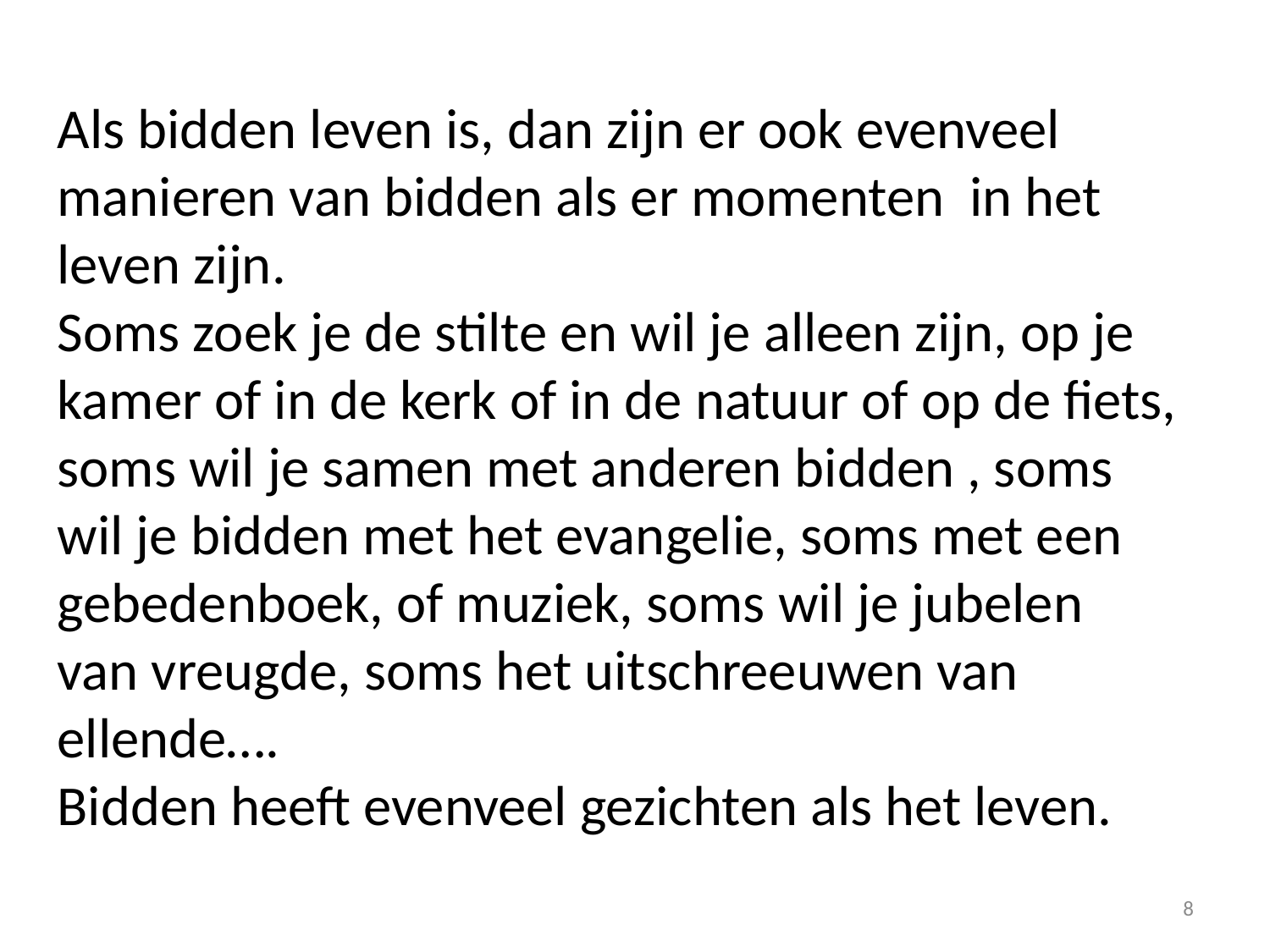

Als bidden leven is, dan zijn er ook evenveel manieren van bidden als er momenten  in het leven zijn.
Soms zoek je de stilte en wil je alleen zijn, op je kamer of in de kerk of in de natuur of op de fiets, soms wil je samen met anderen bidden , soms wil je bidden met het evangelie, soms met een gebedenboek, of muziek, soms wil je jubelen van vreugde, soms het uitschreeuwen van ellende….
Bidden heeft evenveel gezichten als het leven.
8